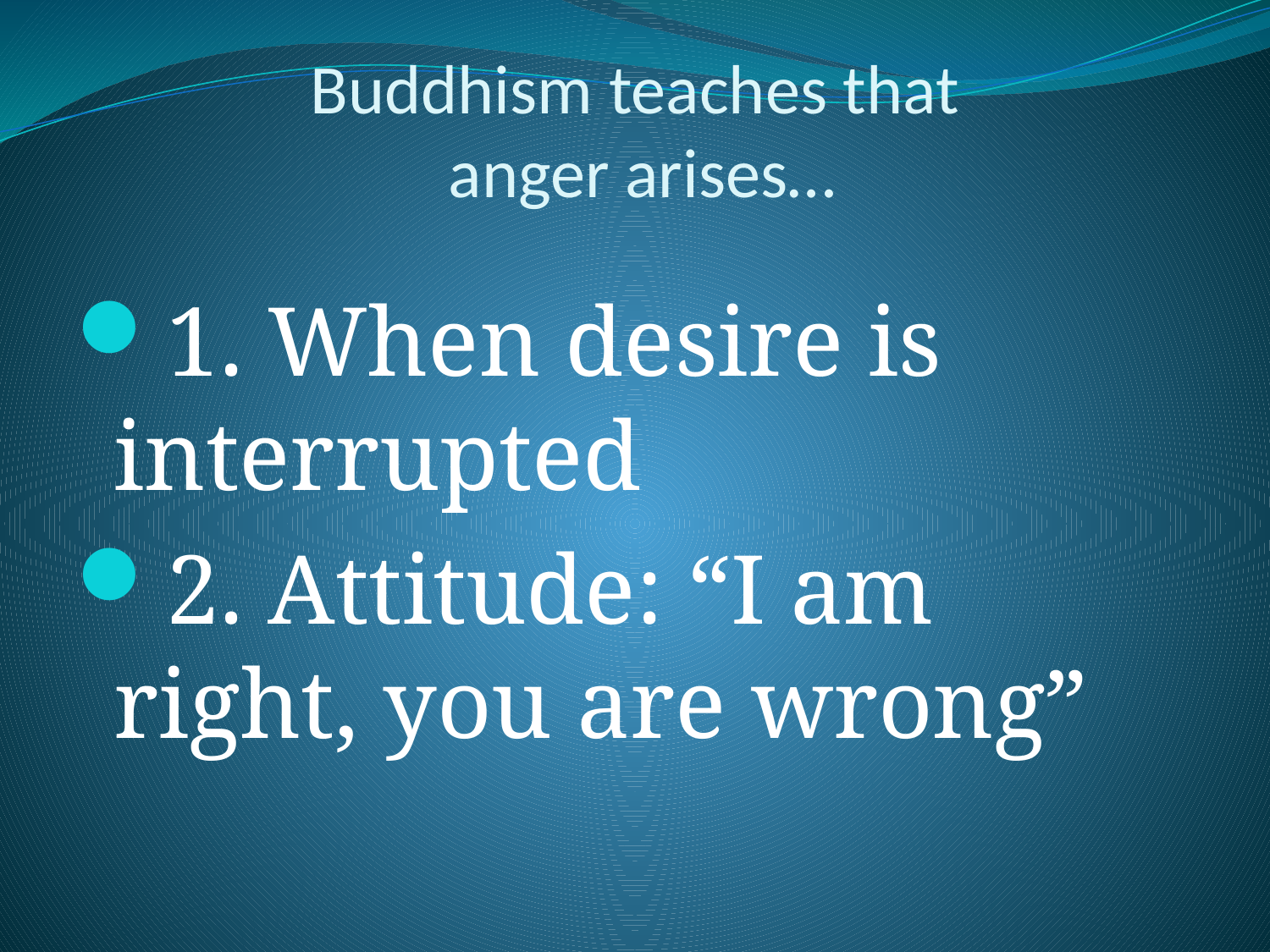

# Buddhism teaches that anger arises…
1. When desire is interrupted
2. Attitude: “I am right, you are wrong”